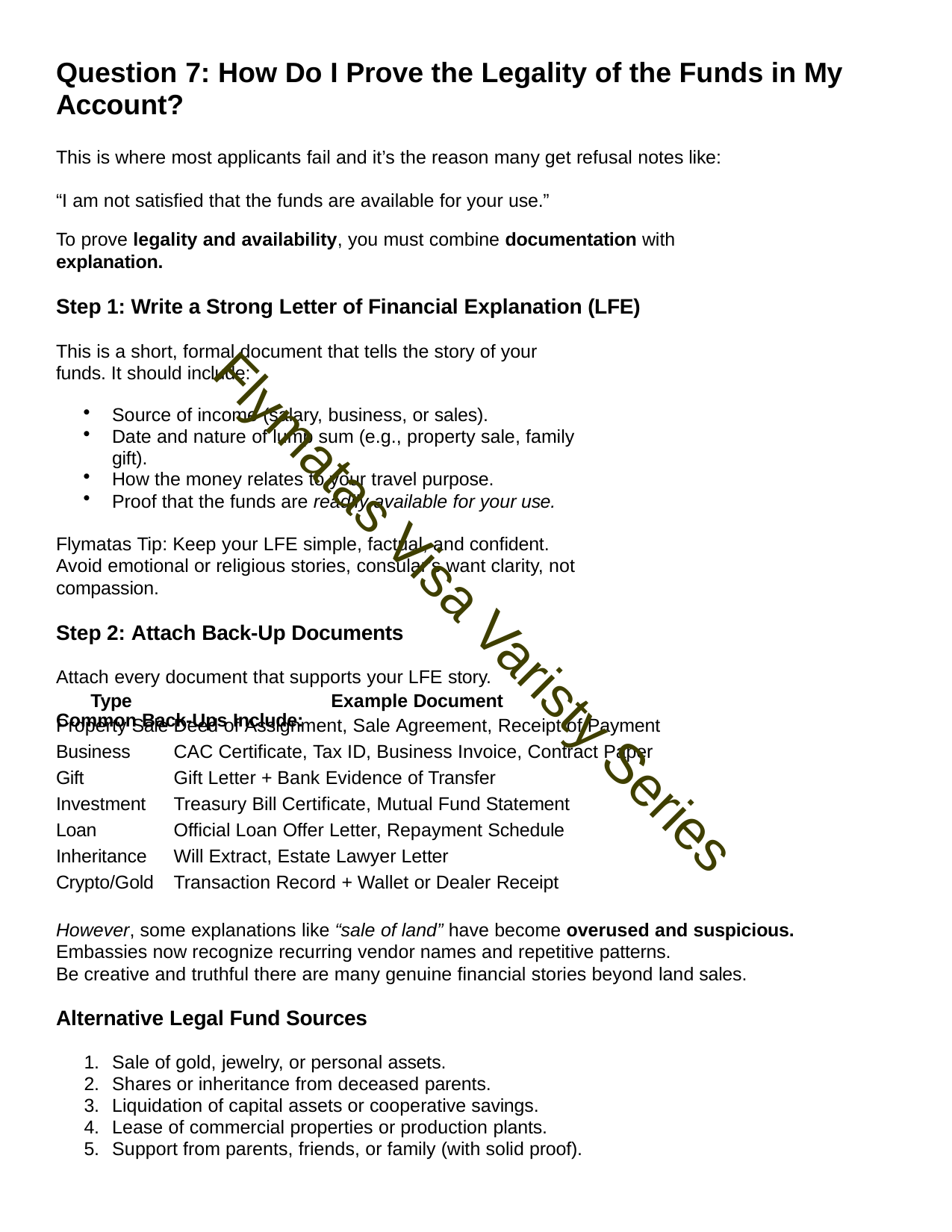

Question 7: How Do I Prove the Legality of the Funds in My Account?
This is where most applicants fail and it’s the reason many get refusal notes like: “I am not satisfied that the funds are available for your use.”
To prove legality and availability, you must combine documentation with explanation.
Step 1: Write a Strong Letter of Financial Explanation (LFE)
This is a short, formal document that tells the story of your funds. It should include:
Source of income (salary, business, or sales).
Date and nature of lump sum (e.g., property sale, family gift).
How the money relates to your travel purpose.
Proof that the funds are readily available for your use.
Flymatas Tip: Keep your LFE simple, factual, and confident.
Avoid emotional or religious stories, consular’s want clarity, not compassion.
Step 2: Attach Back-Up Documents
Attach every document that supports your LFE story.
Common Back-Ups Include:
Flymatas Visa Varisty Series
| Type | Example Document |
| --- | --- |
| Property Sale | Deed of Assignment, Sale Agreement, Receipt of Payment |
| Business | CAC Certificate, Tax ID, Business Invoice, Contract Paper |
| Gift | Gift Letter + Bank Evidence of Transfer |
| Investment | Treasury Bill Certificate, Mutual Fund Statement |
| Loan | Official Loan Offer Letter, Repayment Schedule |
| Inheritance | Will Extract, Estate Lawyer Letter |
| Crypto/Gold | Transaction Record + Wallet or Dealer Receipt |
However, some explanations like “sale of land” have become overused and suspicious.
Embassies now recognize recurring vendor names and repetitive patterns.
Be creative and truthful there are many genuine financial stories beyond land sales.
Alternative Legal Fund Sources
Sale of gold, jewelry, or personal assets.
Shares or inheritance from deceased parents.
Liquidation of capital assets or cooperative savings.
Lease of commercial properties or production plants.
Support from parents, friends, or family (with solid proof).